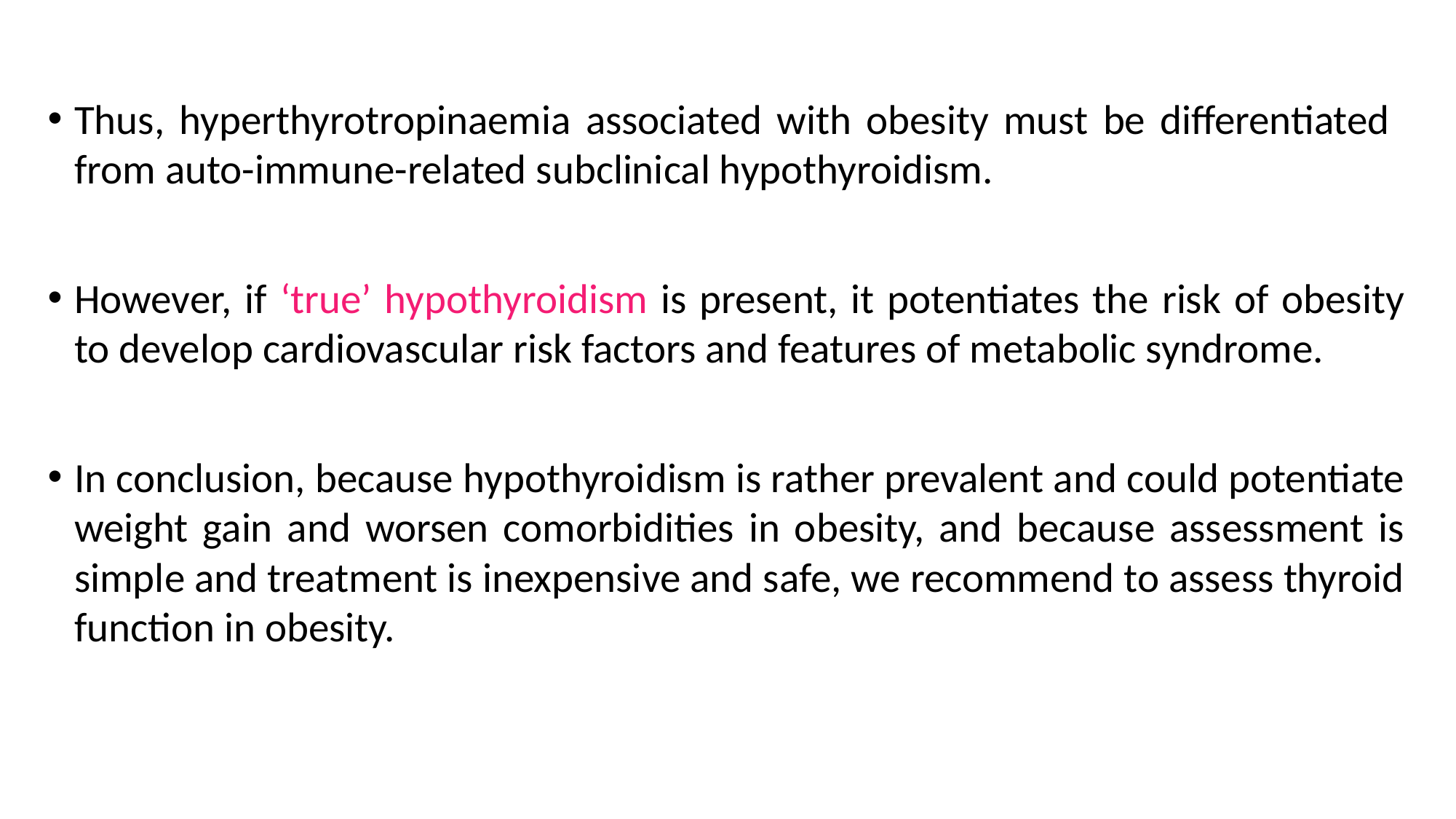

Thus, hyperthyrotropinaemia associated with obesity must be differentiated  from auto-immune-related subclinical hypothyroidism.

However, if ‘true’ hypothyroidism is present, it potentiates the risk of obesity to develop cardiovascular risk factors and features of metabolic syndrome.

In conclusion, because hypothyroidism is rather prevalent and could potentiate weight gain and worsen comorbidities in obesity, and because assessment is simple and treatment is inexpensive and safe, we recommend to assess thyroid function in obesity.